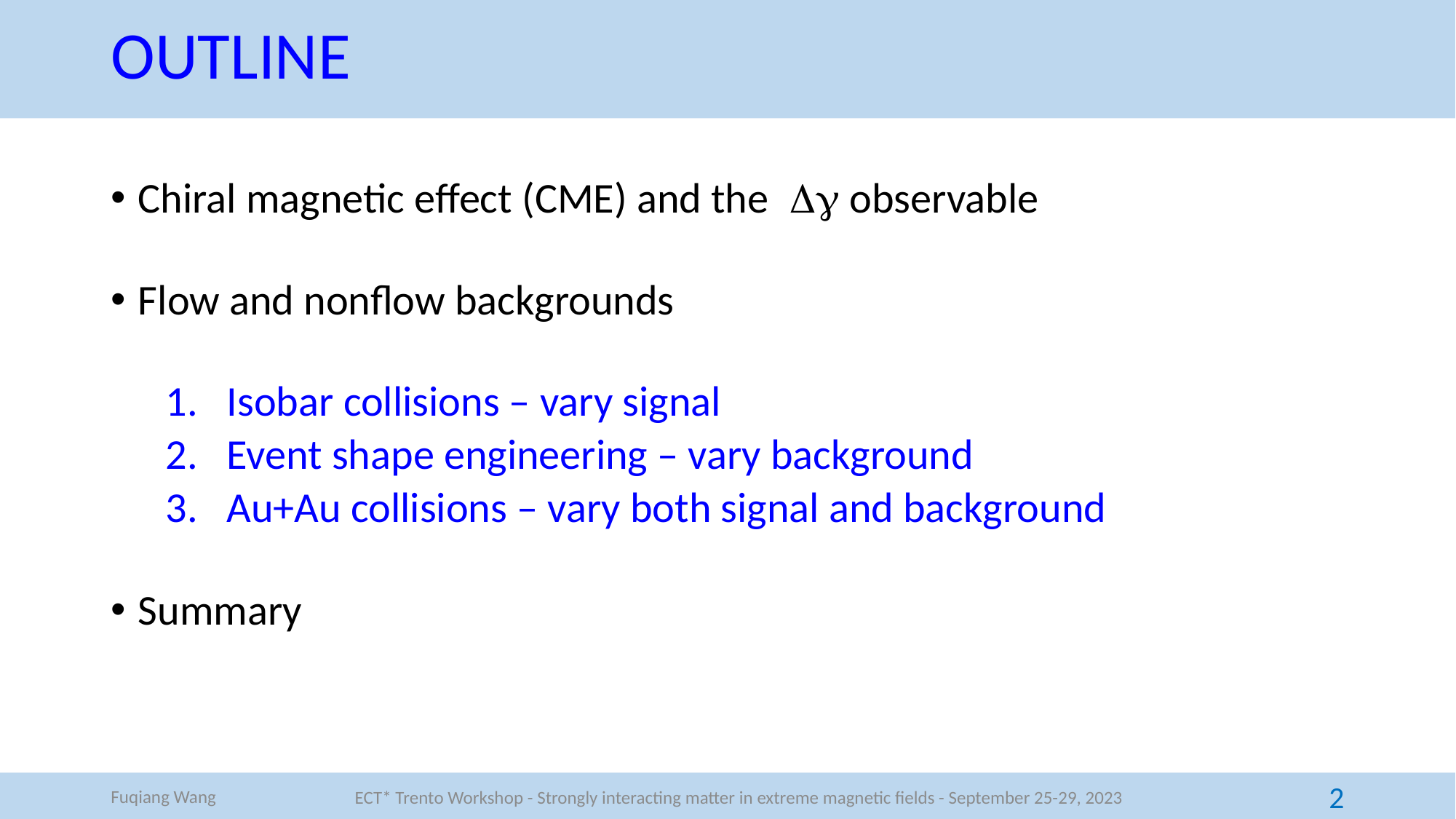

# OUTLINE
Chiral magnetic effect (CME) and the Δγ observable

Flow and nonflow backgrounds

Isobar collisions – vary signal
Event shape engineering – vary background
Au+Au collisions – vary both signal and background

Summary
ECT* Trento Workshop - Strongly interacting matter in extreme magnetic fields - September 25-29, 2023
Fuqiang Wang
2